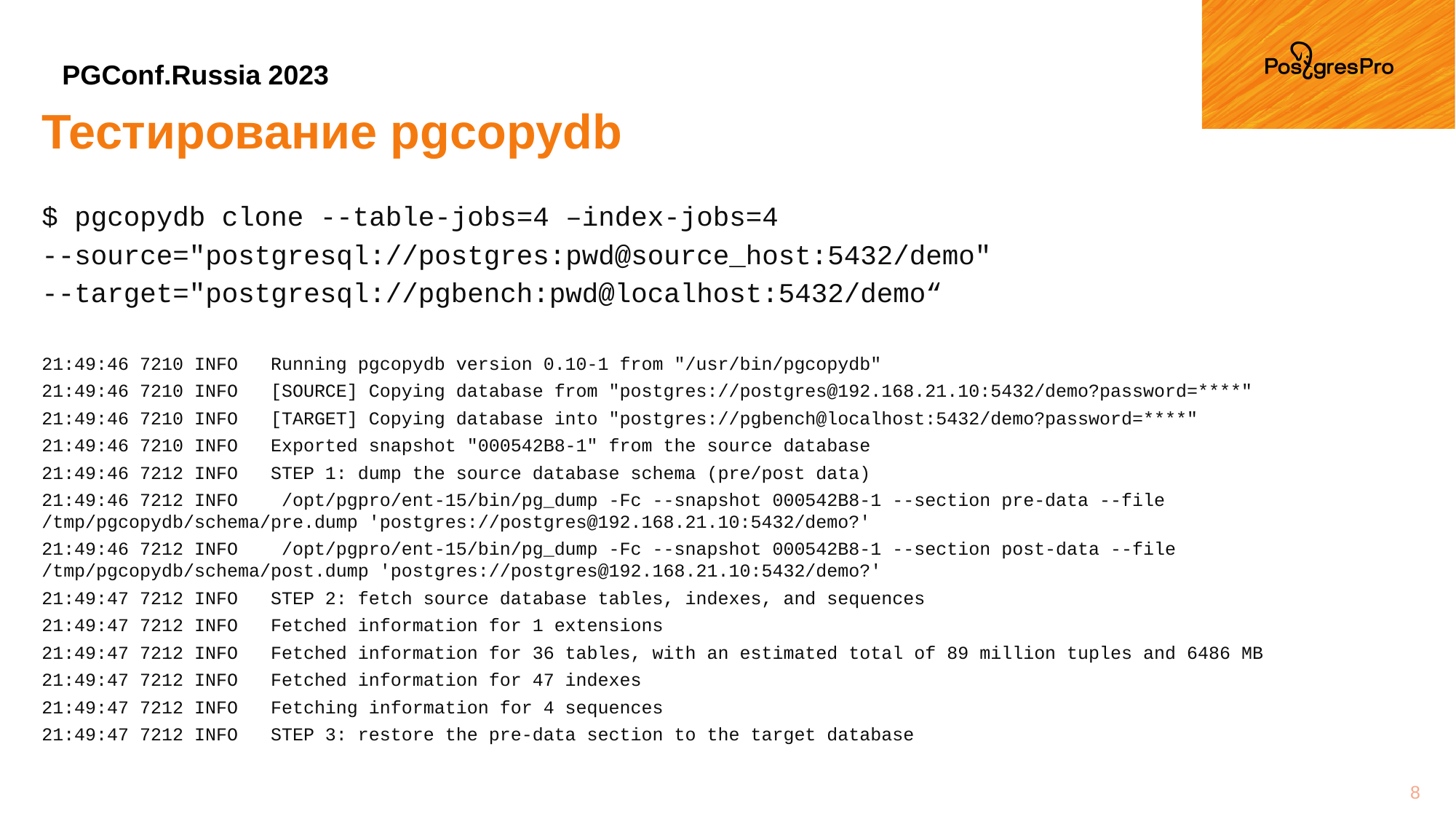

Тестирование pgcopydb
$ pgcopydb clone --table-jobs=4 –index-jobs=4
--source="postgresql://postgres:pwd@source_host:5432/demo"
--target="postgresql://pgbench:pwd@localhost:5432/demo“

21:49:46 7210 INFO   Running pgcopydb version 0.10-1 from "/usr/bin/pgcopydb"
21:49:46 7210 INFO   [SOURCE] Copying database from "postgres://postgres@192.168.21.10:5432/demo?password=****"
21:49:46 7210 INFO   [TARGET] Copying database into "postgres://pgbench@localhost:5432/demo?password=****"
21:49:46 7210 INFO   Exported snapshot "000542B8-1" from the source database
21:49:46 7212 INFO   STEP 1: dump the source database schema (pre/post data)
21:49:46 7212 INFO    /opt/pgpro/ent-15/bin/pg_dump -Fc --snapshot 000542B8-1 --section pre-data --file /tmp/pgcopydb/schema/pre.dump 'postgres://postgres@192.168.21.10:5432/demo?'
21:49:46 7212 INFO    /opt/pgpro/ent-15/bin/pg_dump -Fc --snapshot 000542B8-1 --section post-data --file /tmp/pgcopydb/schema/post.dump 'postgres://postgres@192.168.21.10:5432/demo?'
21:49:47 7212 INFO   STEP 2: fetch source database tables, indexes, and sequences
21:49:47 7212 INFO   Fetched information for 1 extensions
21:49:47 7212 INFO   Fetched information for 36 tables, with an estimated total of 89 million tuples and 6486 MB
21:49:47 7212 INFO   Fetched information for 47 indexes
21:49:47 7212 INFO   Fetching information for 4 sequences
21:49:47 7212 INFO   STEP 3: restore the pre-data section to the target database

8